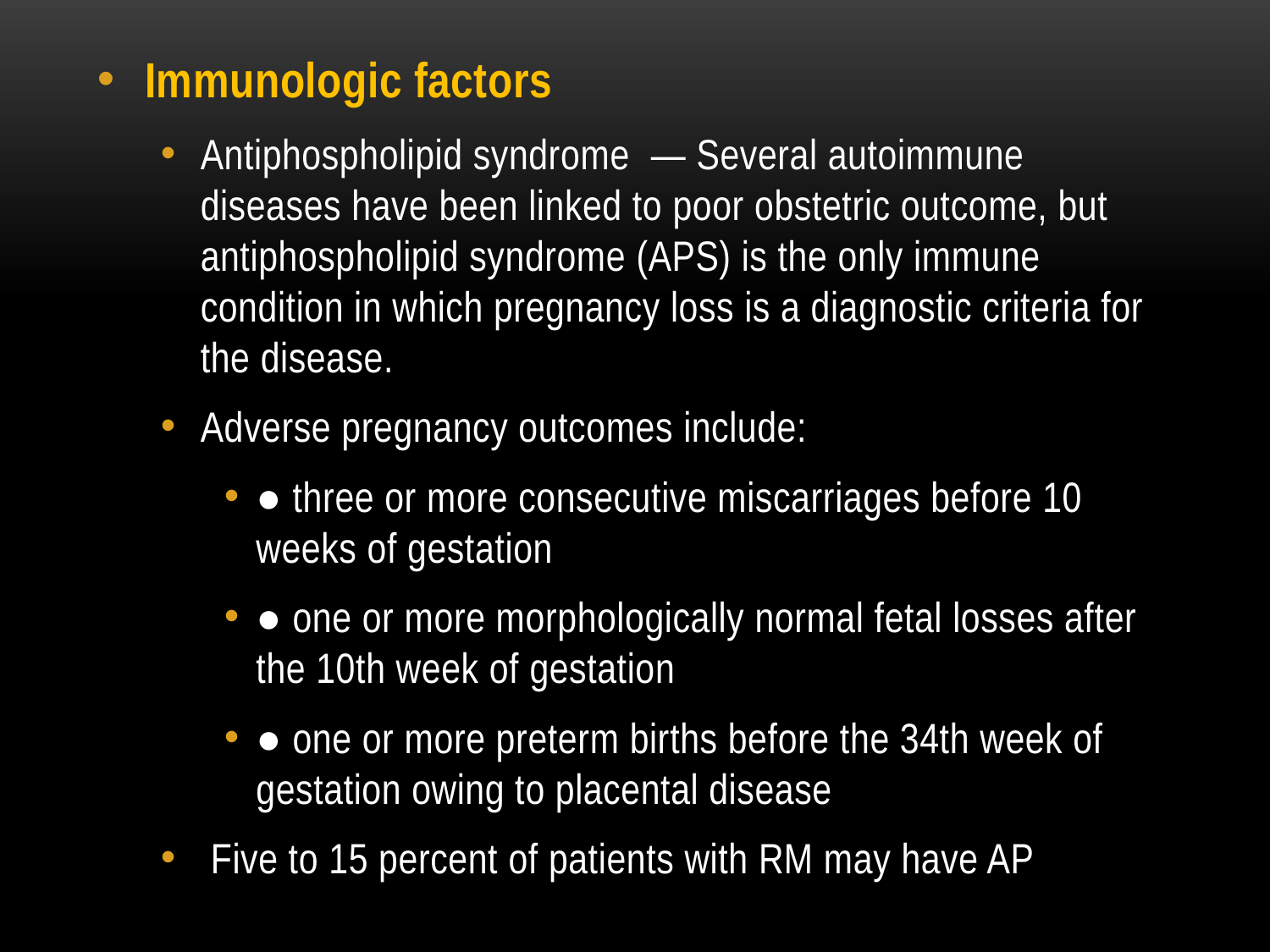

Immunologic factors
Antiphospholipid syndrome  — Several autoimmune diseases have been linked to poor obstetric outcome, but antiphospholipid syndrome (APS) is the only immune condition in which pregnancy loss is a diagnostic criteria for the disease.
Adverse pregnancy outcomes include:
● three or more consecutive miscarriages before 10 weeks of gestation
● one or more morphologically normal fetal losses after the 10th week of gestation
● one or more preterm births before the 34th week of gestation owing to placental disease
 Five to 15 percent of patients with RM may have AP